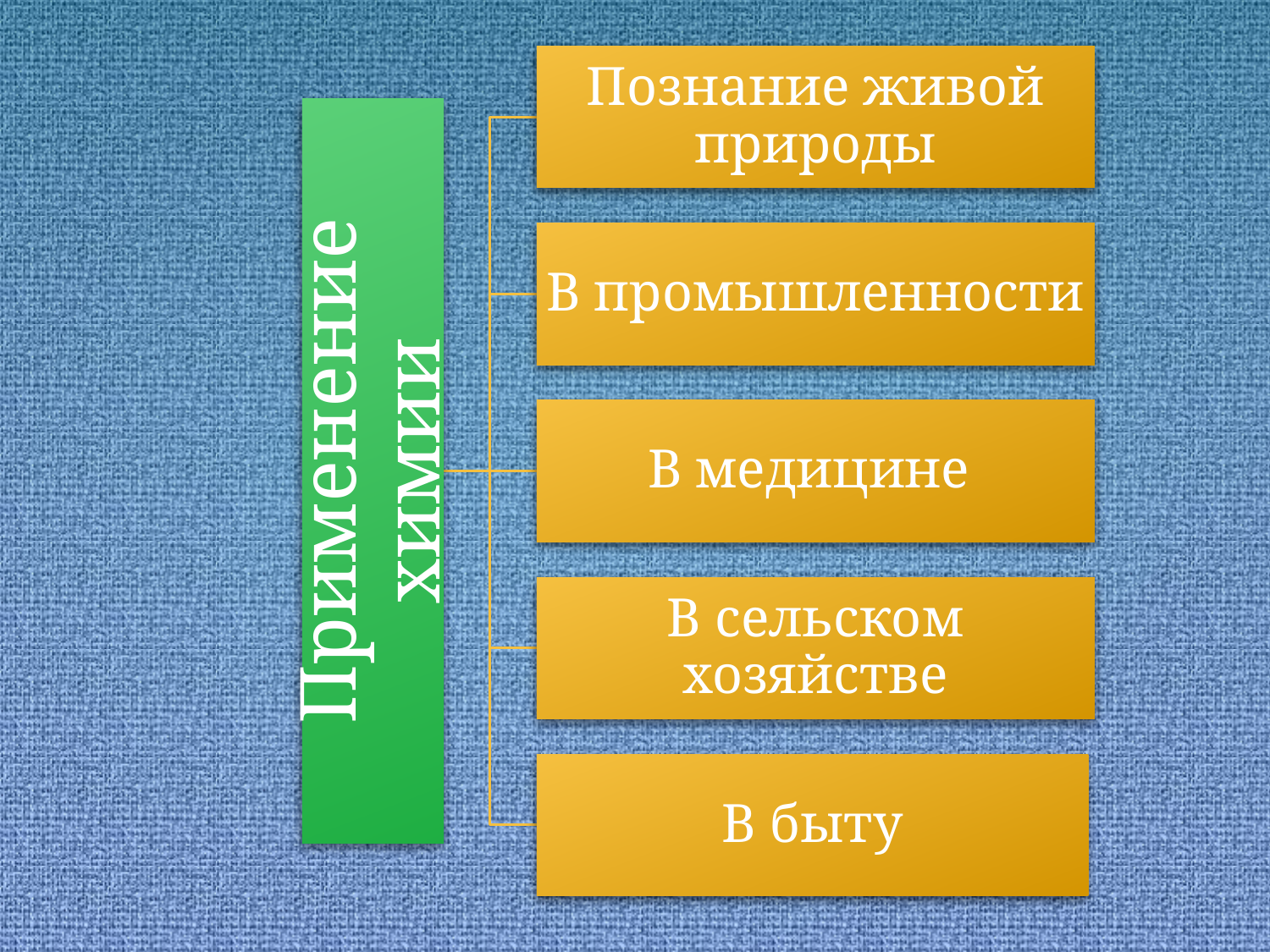

Применение химии
Познание живой природы
В промышленности
В медицине
В сельском хозяйстве
В быту